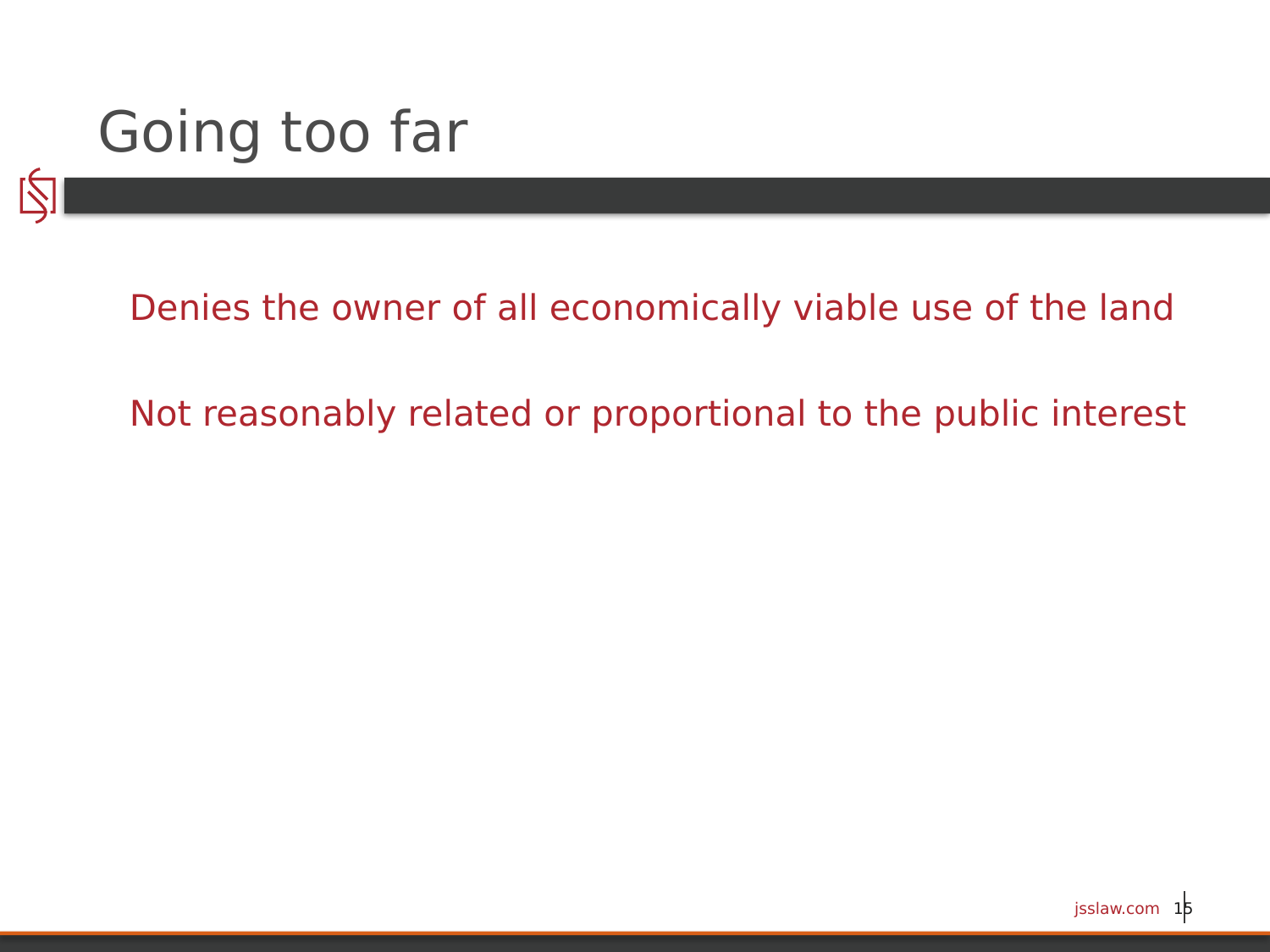

# Going too far

Denies the owner of all economically viable use of the land

Not reasonably related or proportional to the public interest

jsslaw.com